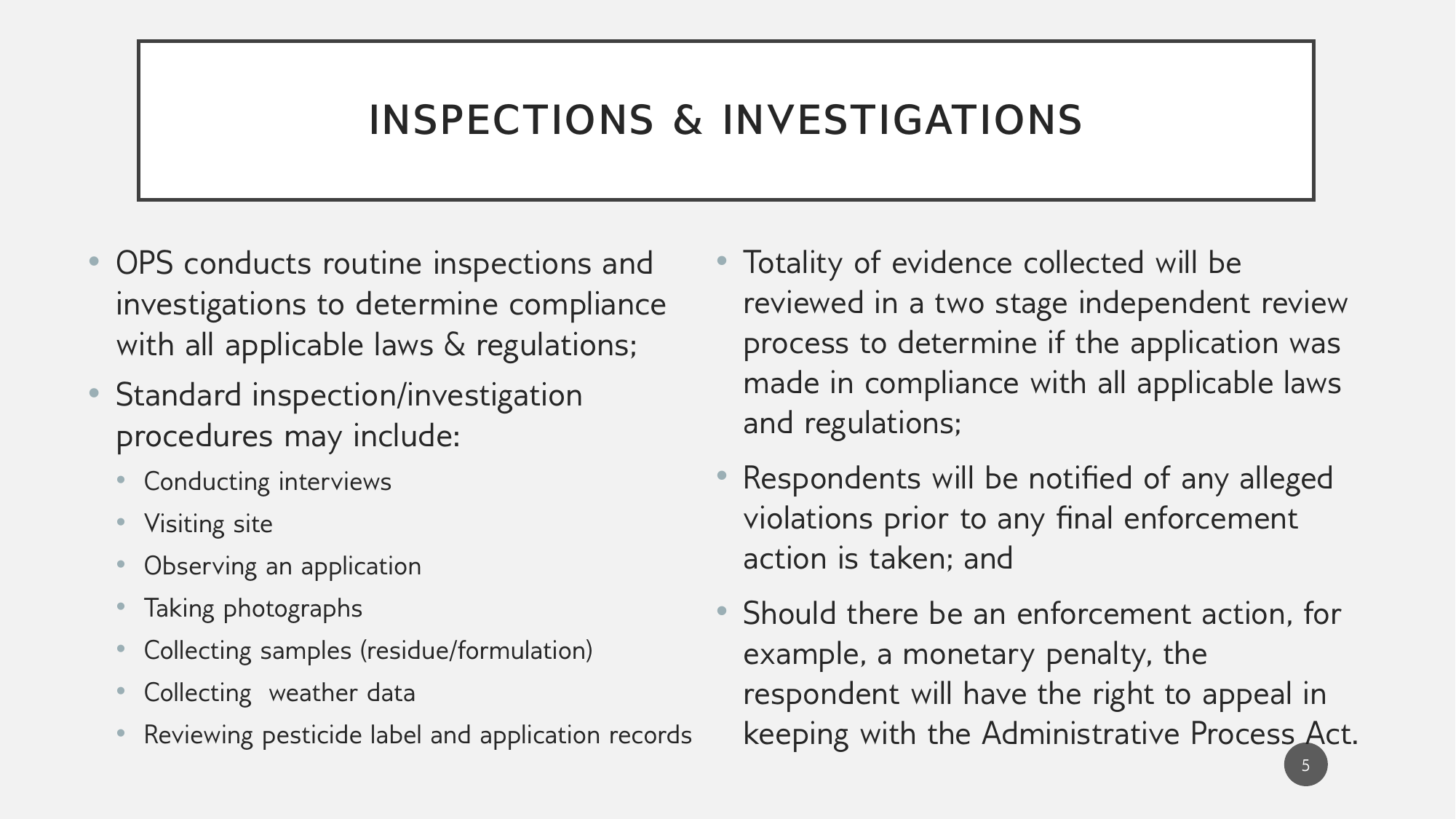

# Inspections & investigations
OPS conducts routine inspections and investigations to determine compliance with all applicable laws & regulations;
Standard inspection/investigation procedures may include:
Conducting interviews
Visiting site
Observing an application
Taking photographs
Collecting samples (residue/formulation)
Collecting  weather data
Reviewing pesticide label and application records

Totality of evidence collected will be reviewed in a two stage independent review process to determine if the application was made in compliance with all applicable laws and regulations;
Respondents will be notified of any alleged violations prior to any final enforcement action is taken; and
Should there be an enforcement action, for example, a monetary penalty, the respondent will have the right to appeal in keeping with the Administrative Process Act.
5